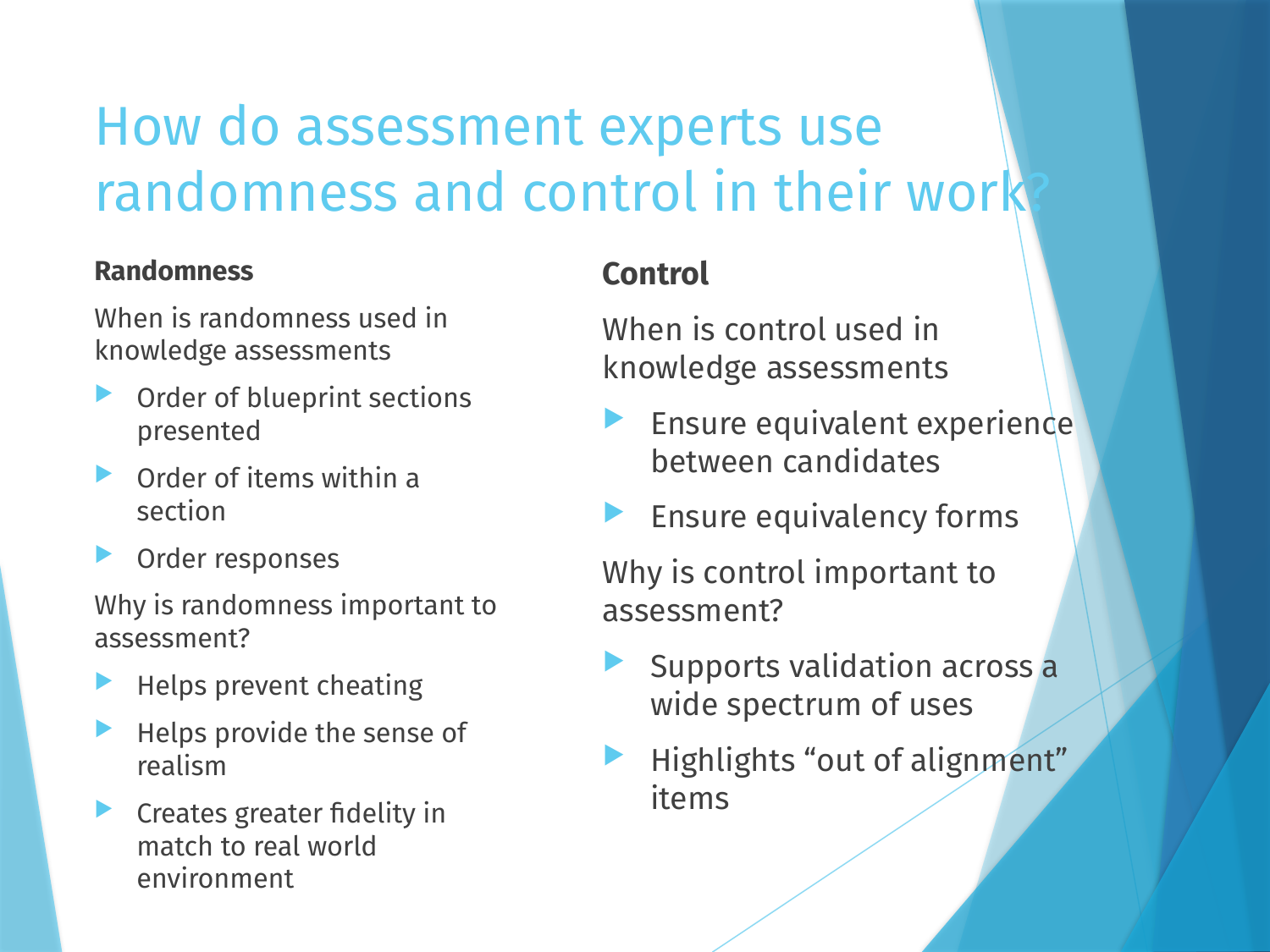

# How do assessment experts use randomness and control in their work?
Randomness
When is randomness used in knowledge assessments
Order of blueprint sections presented
Order of items within a section
Order responses
Why is randomness important to assessment?
Helps prevent cheating
Helps provide the sense of realism
Creates greater fidelity in match to real world environment

Control
When is control used in knowledge assessments
Ensure equivalent experience between candidates
Ensure equivalency forms
Why is control important to assessment?
Supports validation across a wide spectrum of uses
Highlights “out of alignment” items